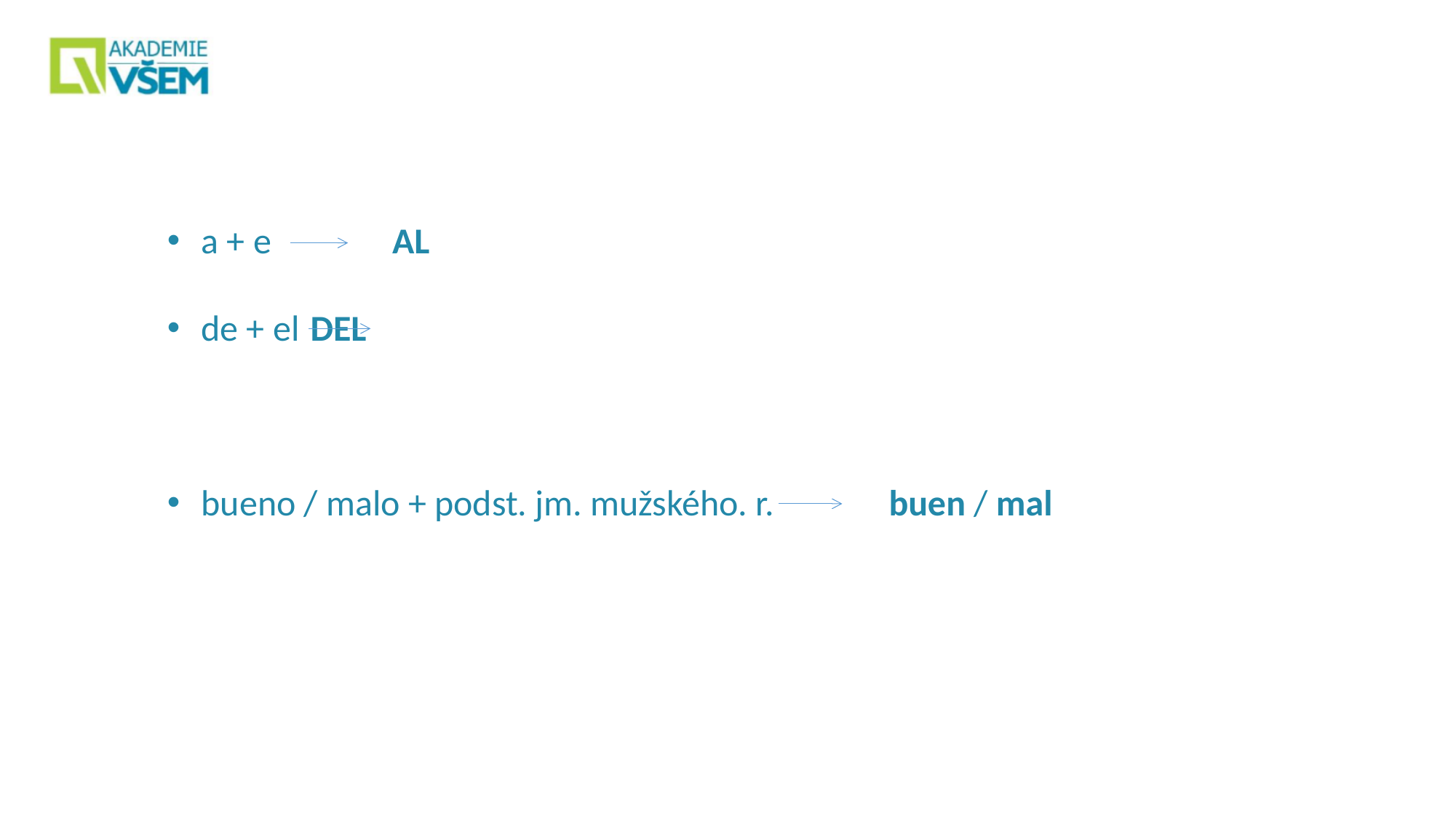

a + e	          AL

de + el	DEL

bueno / malo + podst. jm. mužského. r.	    buen / mal